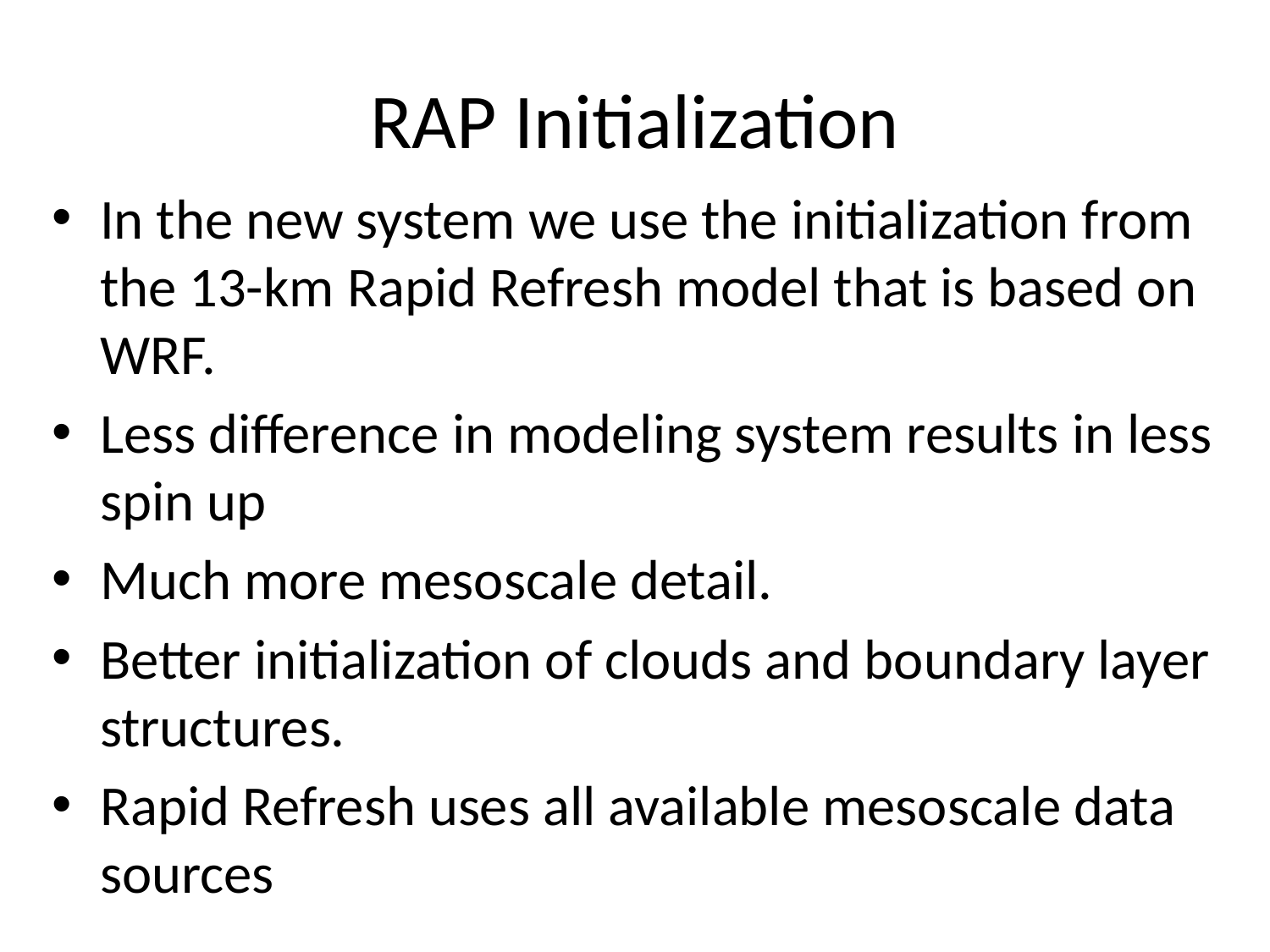

# RAP Initialization
In the new system we use the initialization from the 13-km Rapid Refresh model that is based on WRF.
Less difference in modeling system results in less spin up
Much more mesoscale detail.
Better initialization of clouds and boundary layer structures.
Rapid Refresh uses all available mesoscale data sources